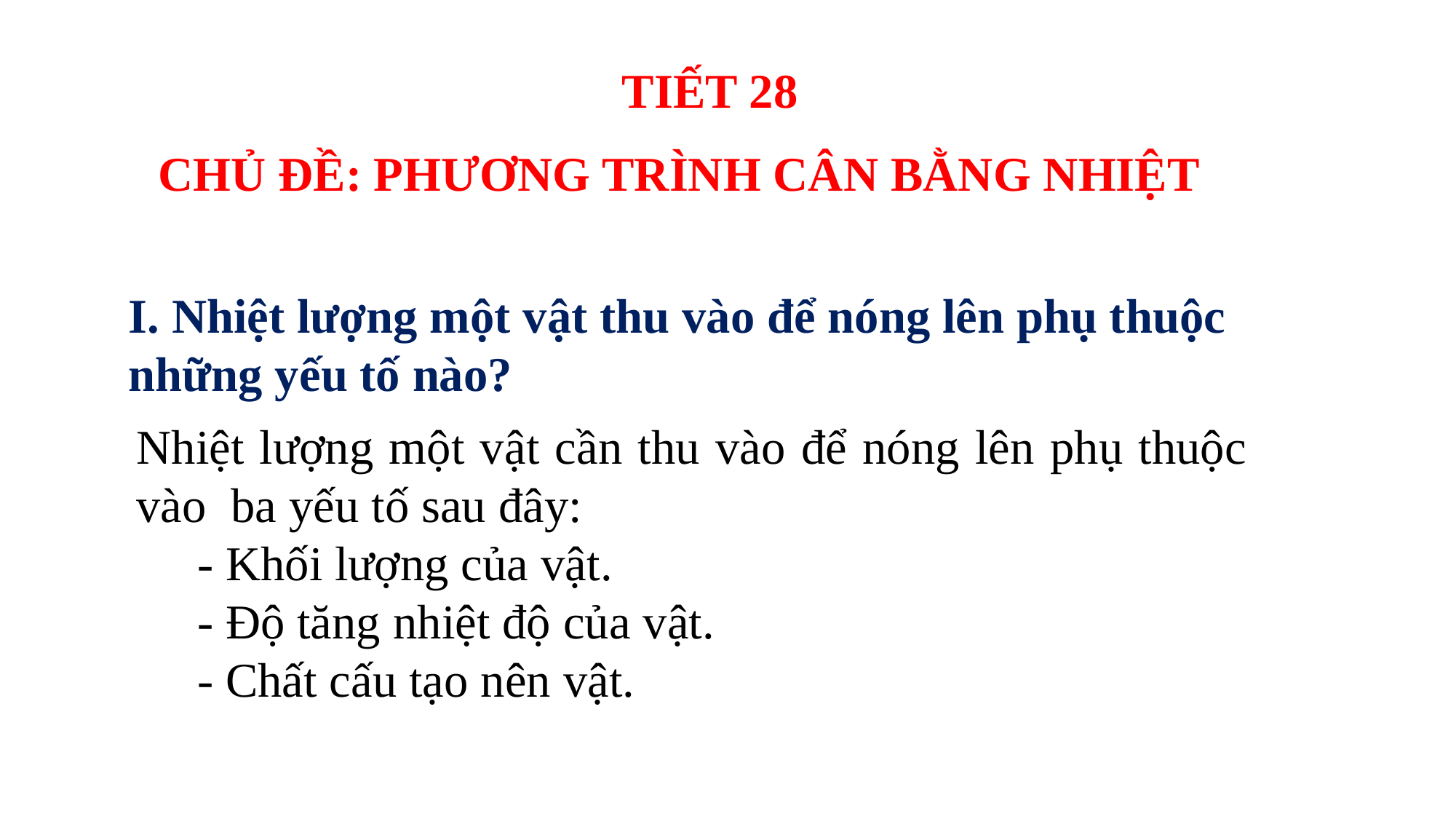

TIẾT 28
CHỦ ĐỀ: PHƯƠNG TRÌNH CÂN BẰNG NHIỆT
I. Nhiệt lượng một vật thu vào để nóng lên phụ thuộc những yếu tố nào?
Nhiệt lượng một vật cần thu vào để nóng lên phụ thuộc vào  ba yếu tố sau đây:
     - Khối lượng của vật.
     - Độ tăng nhiệt độ của vật.
     - Chất cấu tạo nên vật.